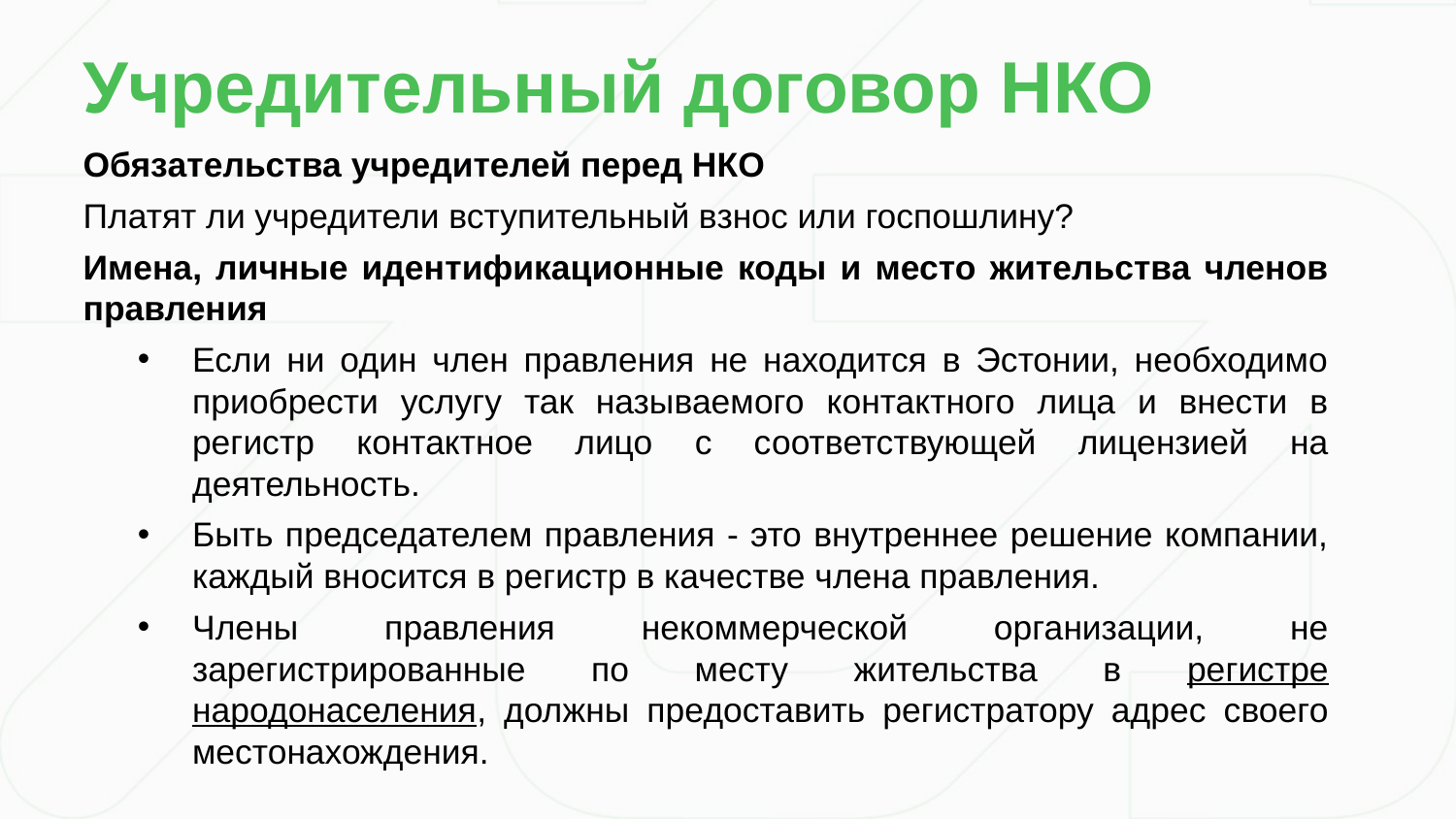

Учредительный договор НКО

Обязательства учредителей перед НКО
Платят ли учредители вступительный взнос или госпошлину?
Имена, личные идентификационные коды и место жительства членов правления
Если ни один член правления не находится в Эстонии, необходимо приобрести услугу так называемого контактного лица и внести в регистр контактное лицо с соответствующей лицензией на деятельность.
Быть председателем правления - это внутреннее решение компании, каждый вносится в регистр в качестве члена правления.
Члены правления некоммерческой организации, не зарегистрированные по месту жительства в регистре народонаселения, должны предоставить регистратору адрес своего местонахождения.